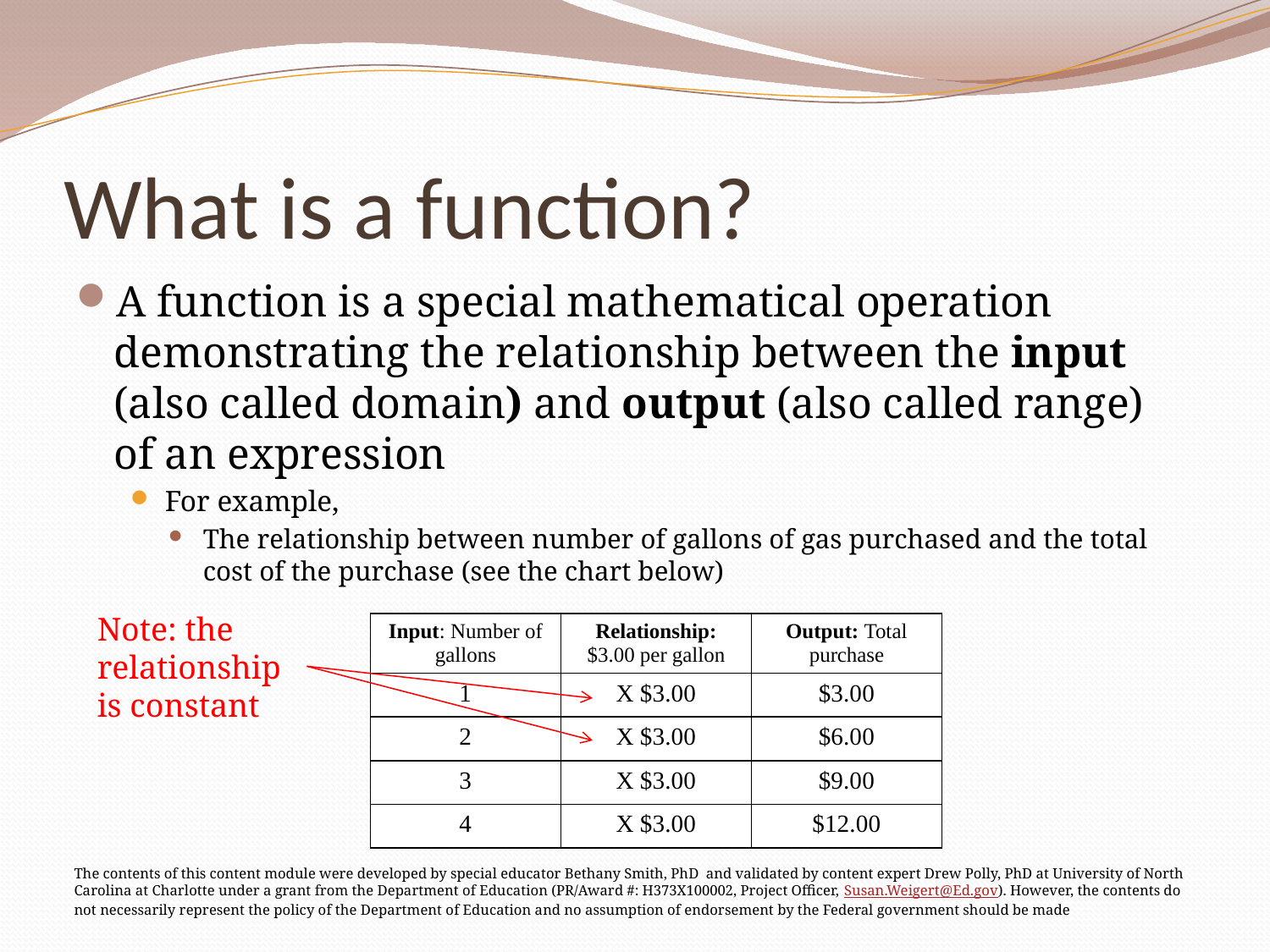

# What is a function?
A function is a special mathematical operation demonstrating the relationship between the input (also called domain) and output (also called range) of an expression
For example,
The relationship between number of gallons of gas purchased and the total cost of the purchase (see the chart below)
Note: the relationship is constant
| Input: Number of gallons | Relationship: $3.00 per gallon | Output: Total purchase |
| --- | --- | --- |
| 1 | X $3.00 | $3.00 |
| 2 | X $3.00 | $6.00 |
| 3 | X $3.00 | $9.00 |
| 4 | X $3.00 | $12.00 |
The contents of this content module were developed by special educator Bethany Smith, PhD  and validated by content expert Drew Polly, PhD at University of North Carolina at Charlotte under a grant from the Department of Education (PR/Award #: H373X100002, Project Officer, Susan.Weigert@Ed.gov). However, the contents do not necessarily represent the policy of the Department of Education and no assumption of endorsement by the Federal government should be made